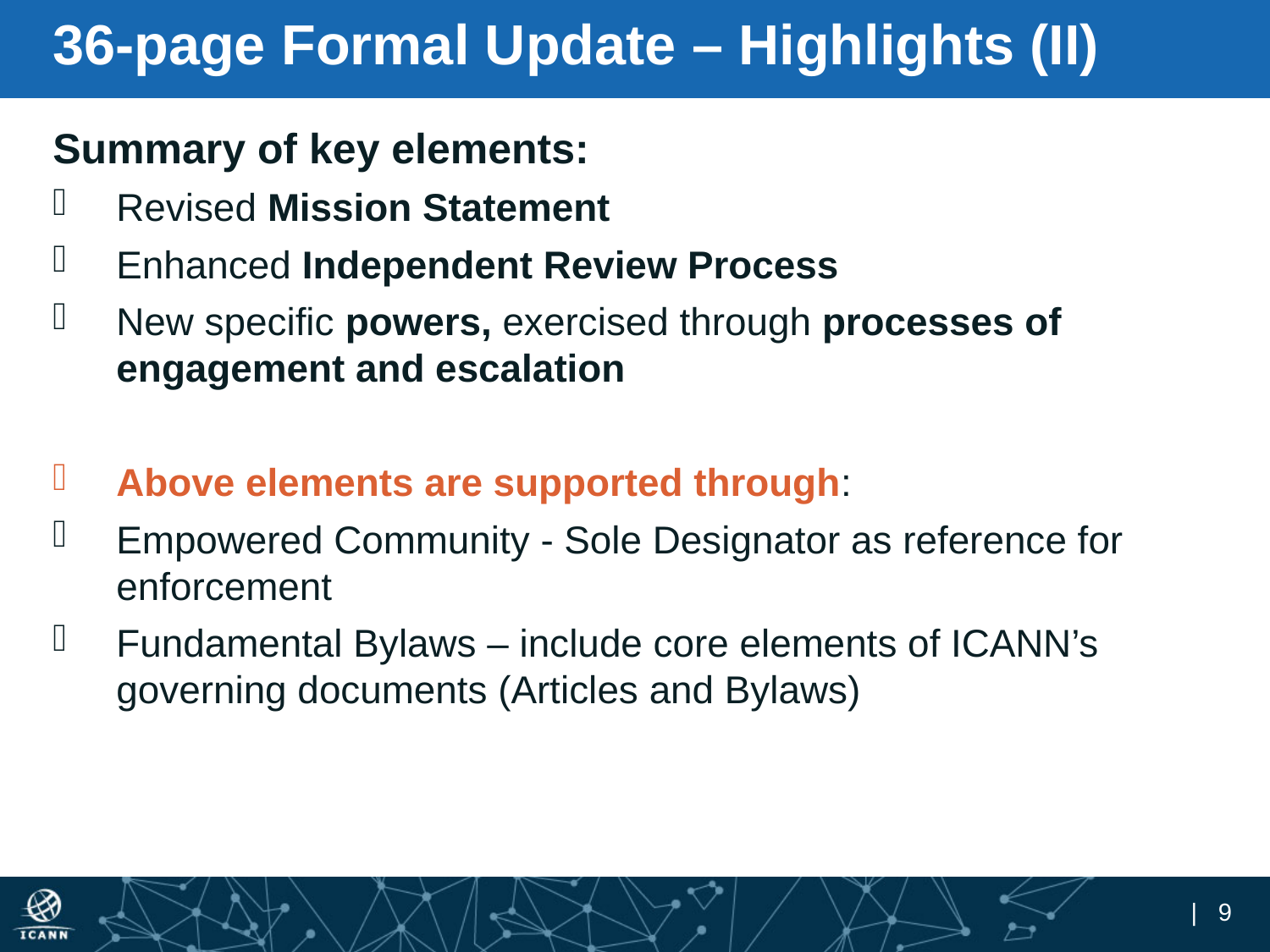

36-page Formal Update – Highlights (II)
Summary of key elements:
Revised Mission Statement
Enhanced Independent Review Process
New specific powers, exercised through processes of engagement and escalation

Above elements are supported through:
Empowered Community - Sole Designator as reference for enforcement
Fundamental Bylaws – include core elements of ICANN’s governing documents (Articles and Bylaws)